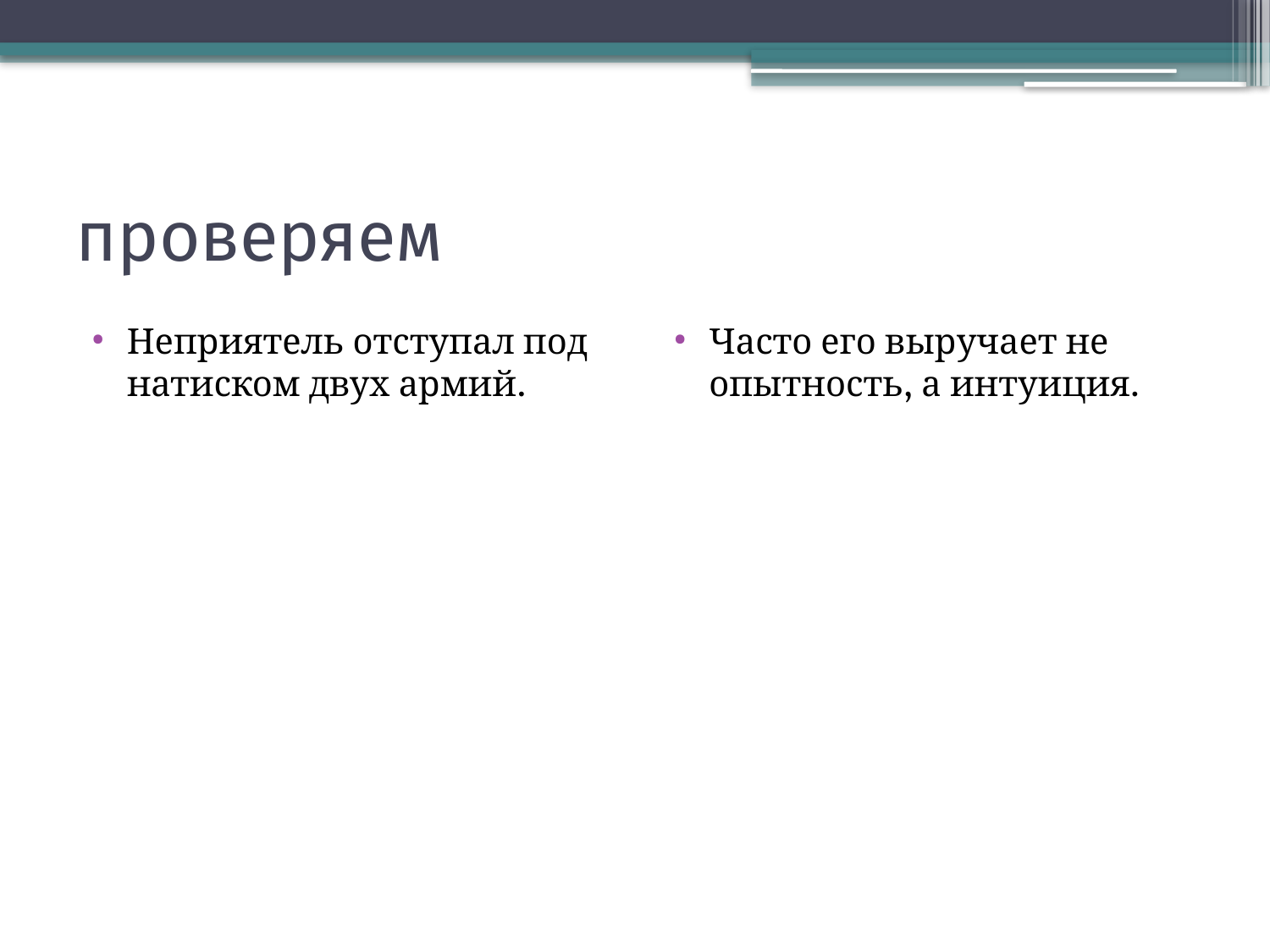

# проверяем
Неприятель отступал под натиском двух армий.

Часто его выручает не опытность, а интуиция.